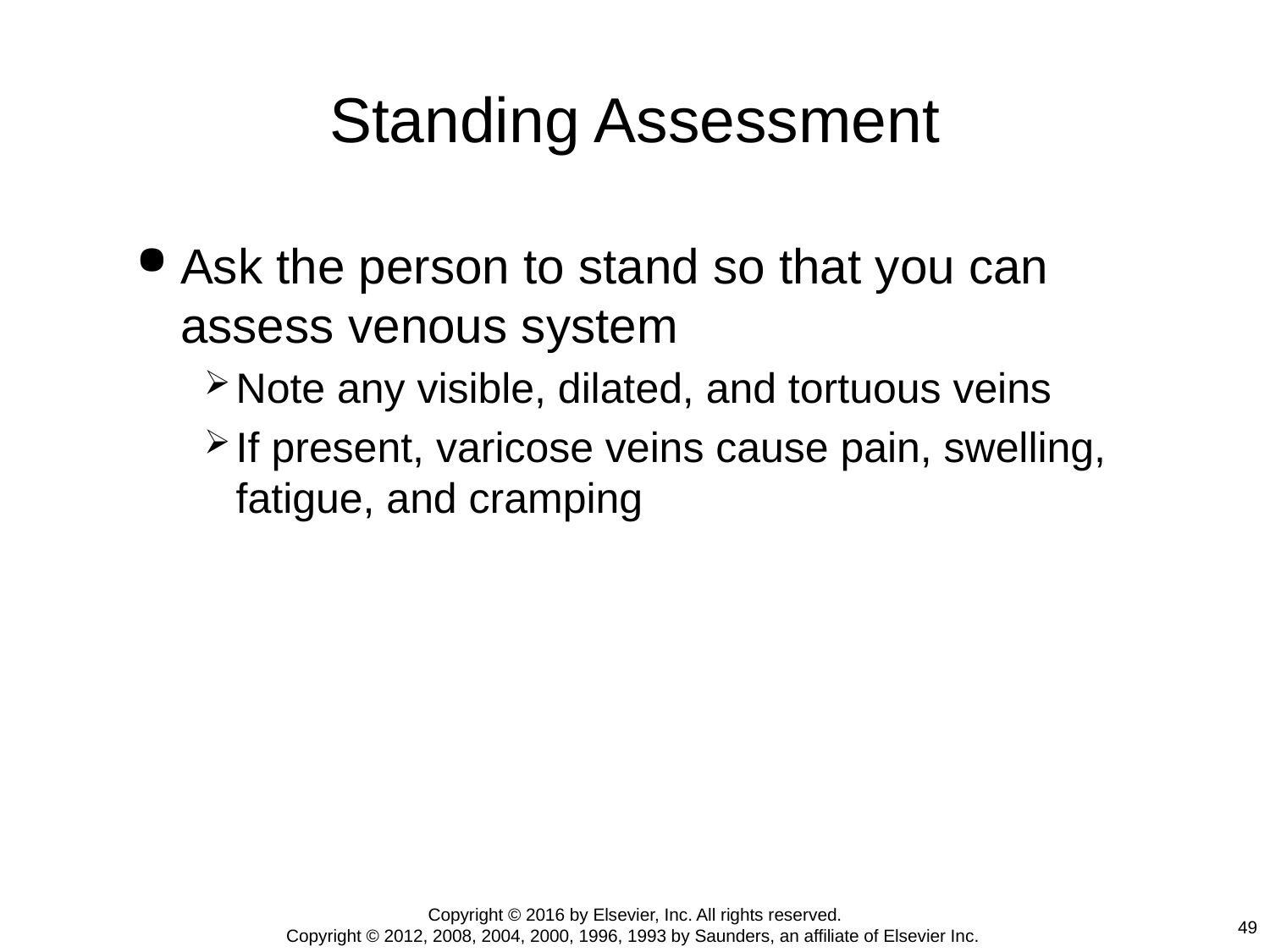

# Standing Assessment
Ask the person to stand so that you can assess venous system
Note any visible, dilated, and tortuous veins
If present, varicose veins cause pain, swelling, fatigue, and cramping
Copyright © 2016 by Elsevier, Inc. All rights reserved.
Copyright © 2012, 2008, 2004, 2000, 1996, 1993 by Saunders, an affiliate of Elsevier Inc.
49